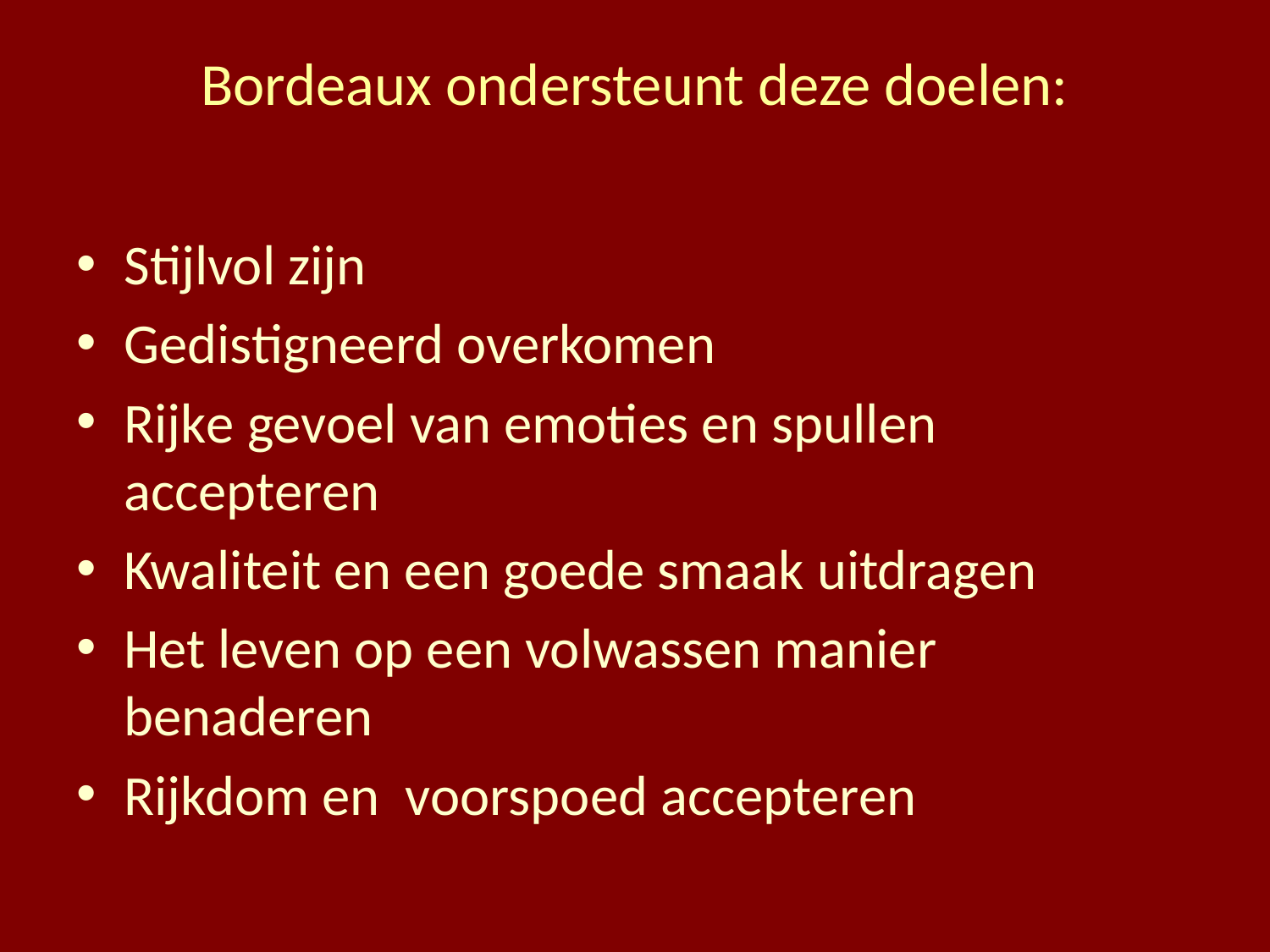

# Bordeaux ondersteunt deze doelen:
Stijlvol zijn
Gedistigneerd overkomen
Rijke gevoel van emoties en spullen accepteren
Kwaliteit en een goede smaak uitdragen
Het leven op een volwassen manier benaderen
Rijkdom en  voorspoed accepteren